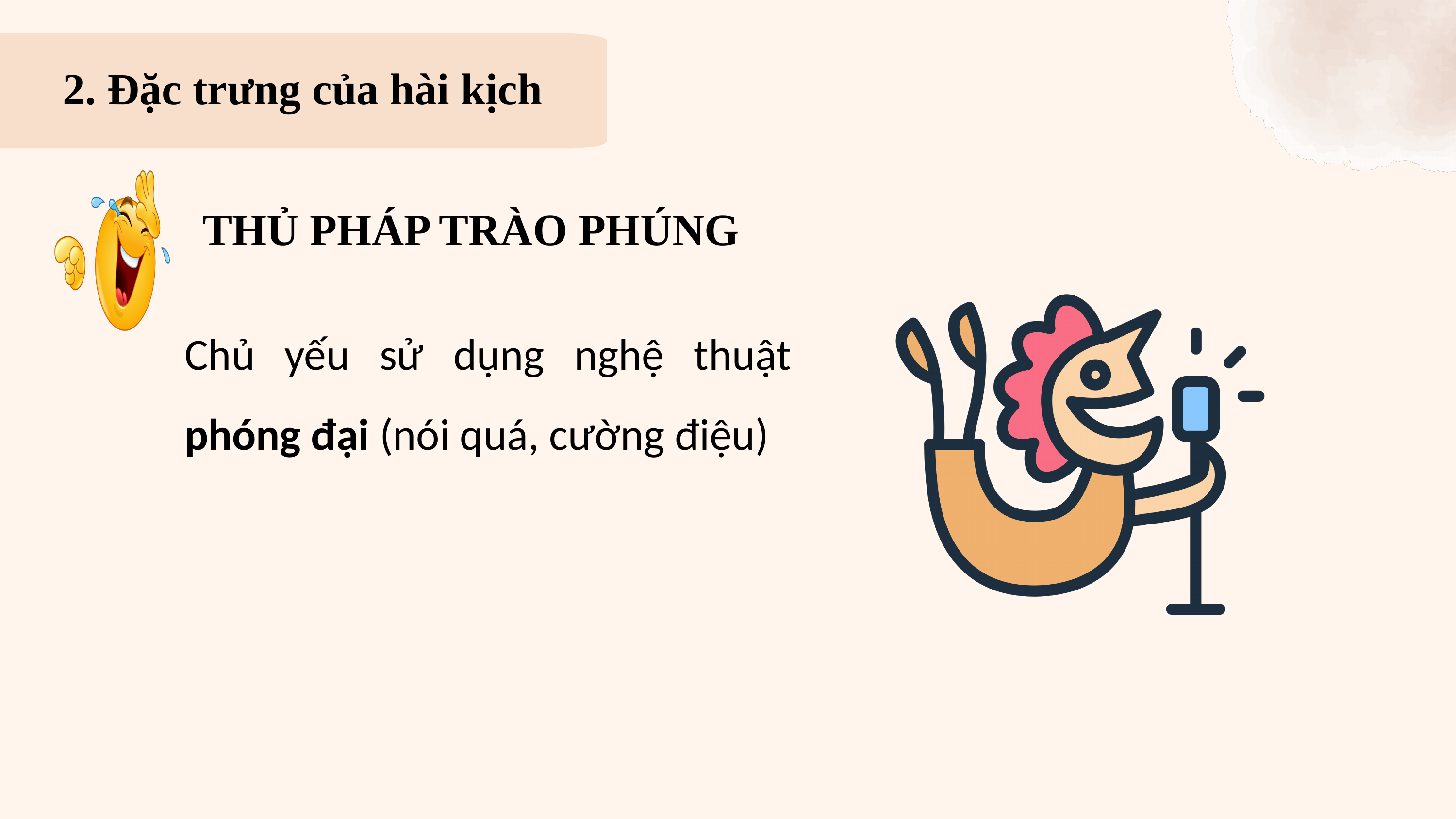

2. Đặc trưng của hài kịch

THỦ PHÁP TRÀO PHÚNG

Chủ yếu sử dụng nghệ thuật phóng đại (nói quá, cường điệu)